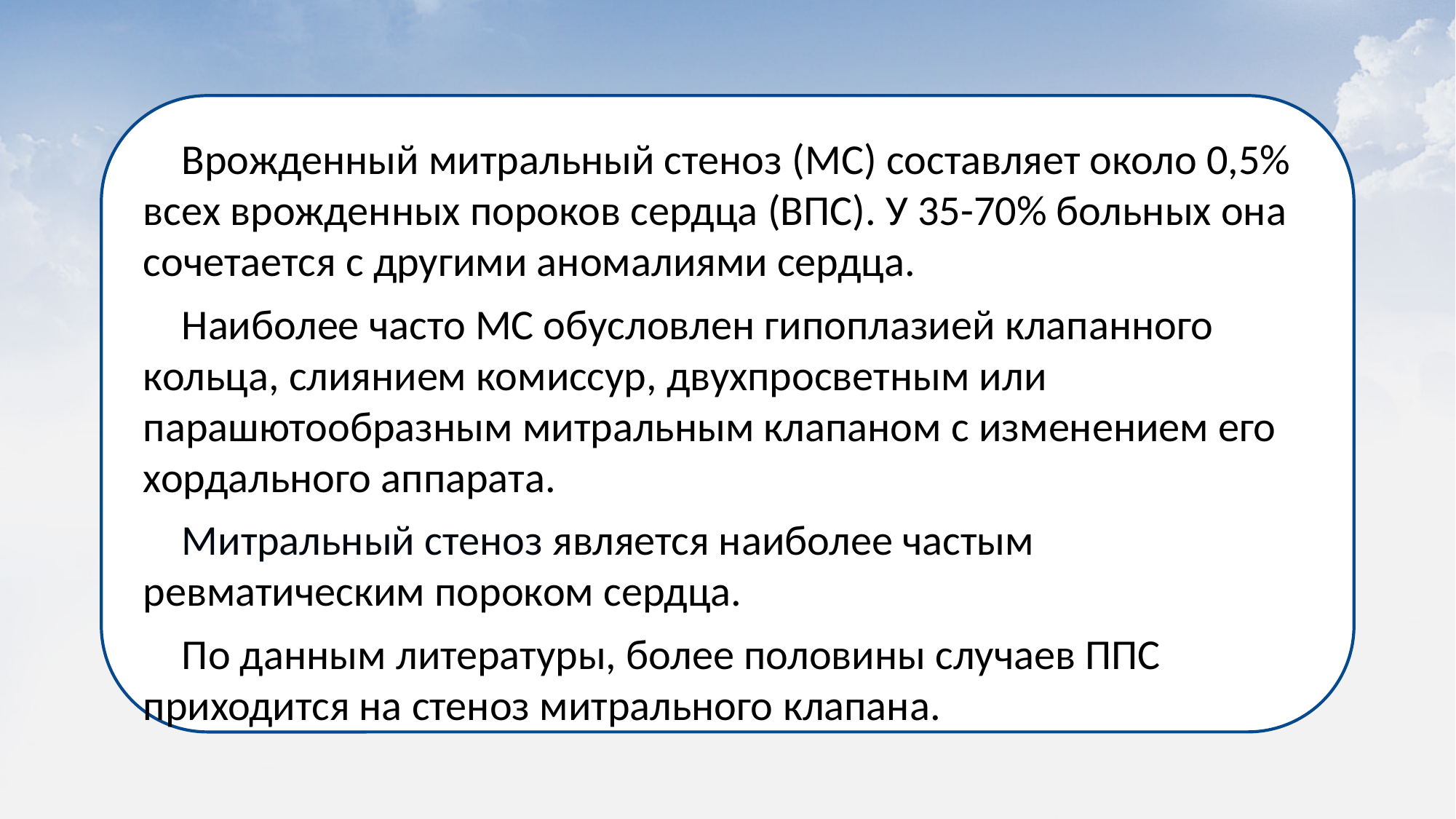

Врожденный митральный стеноз (МС) составляет около 0,5% всех врожденных пороков сердца (ВПС). У 35-70% больных она сочетается с другими аномалиями сердца.
    Наиболее часто МС обусловлен гипоплазией клапанного кольца, слиянием комиссур, двухпросветным или парашютообразным митральным клапаном с изменением его хордального аппарата.
    Митральный стеноз является наиболее частым ревматическим пороком сердца.
    По данным литературы, более половины случаев ППС приходится на стеноз митрального клапана.